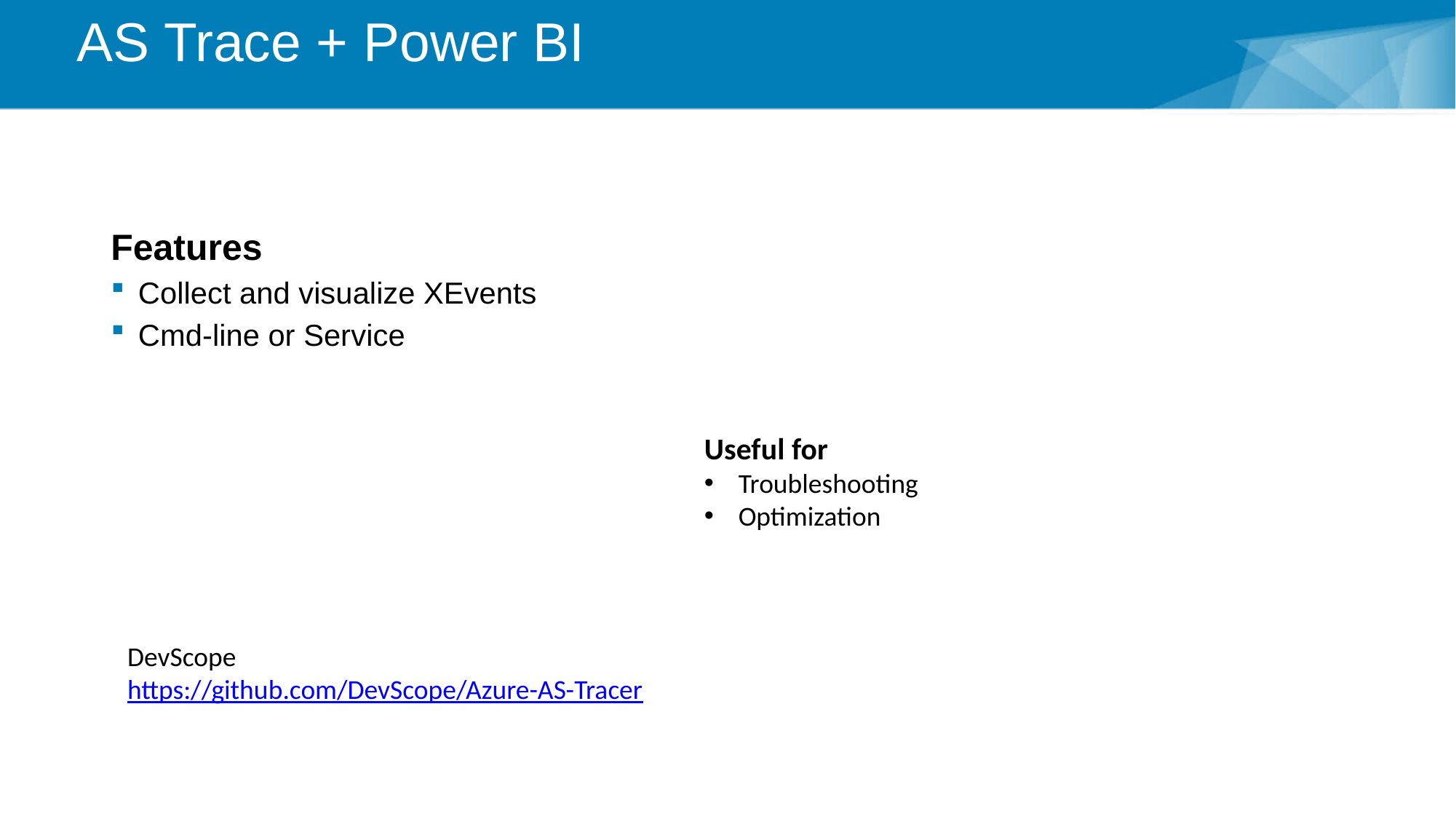

# AS Trace + Power BI
Features
Collect and visualize XEvents
Cmd-line or Service
Useful for
Troubleshooting
Optimization
DevScope
https://github.com/DevScope/Azure-AS-Tracer